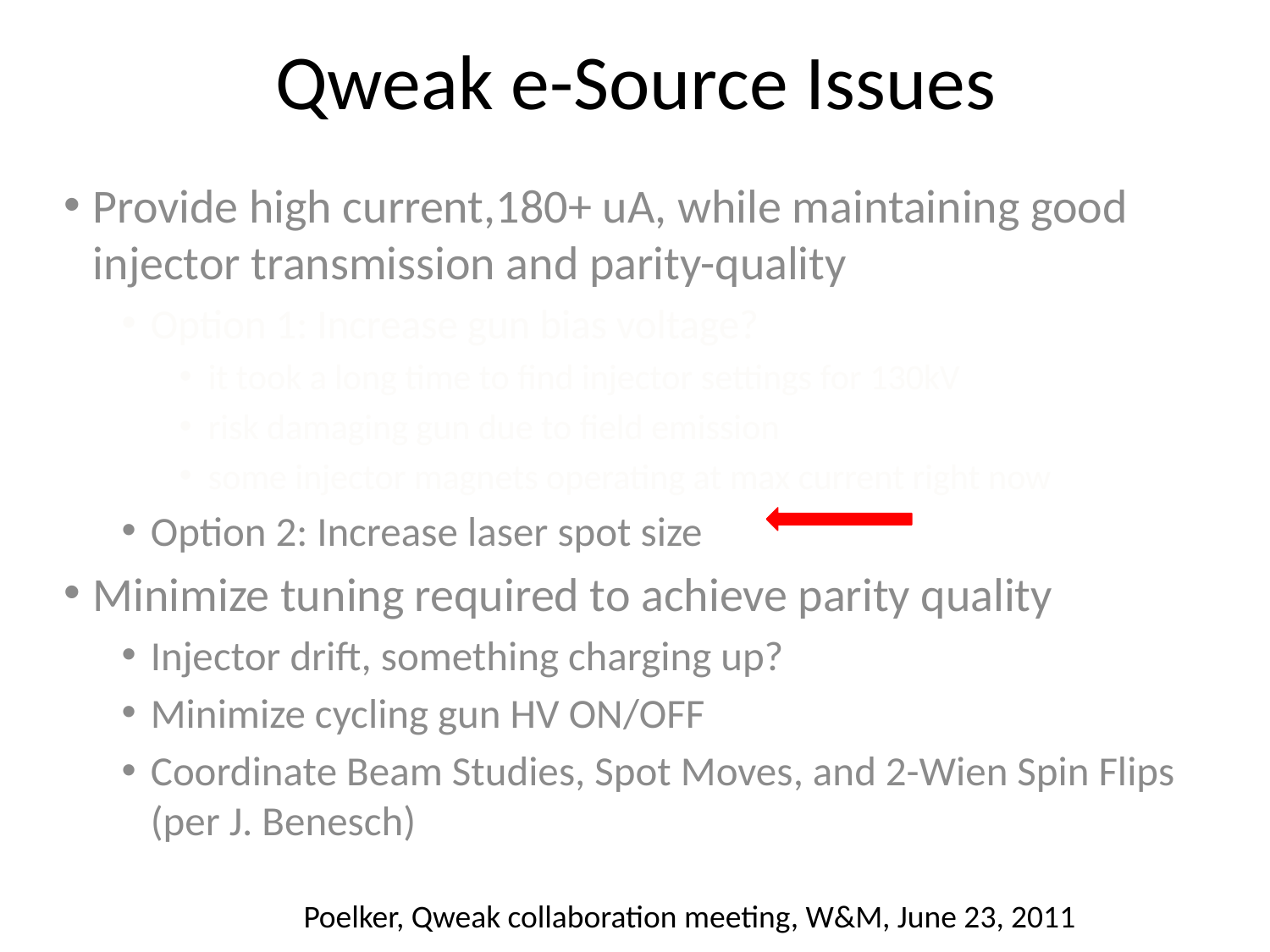

# Qweak e-Source Issues
Provide high current,180+ uA, while maintaining good injector transmission and parity-quality
Option 1: Increase gun bias voltage?
it took a long time to find injector settings for 130kV
risk damaging gun due to field emission
some injector magnets operating at max current right now
Option 2: Increase laser spot size
Minimize tuning required to achieve parity quality
Injector drift, something charging up?
Minimize cycling gun HV ON/OFF
Coordinate Beam Studies, Spot Moves, and 2-Wien Spin Flips (per J. Benesch)

Poelker, Qweak collaboration meeting, W&M, June 23, 2011